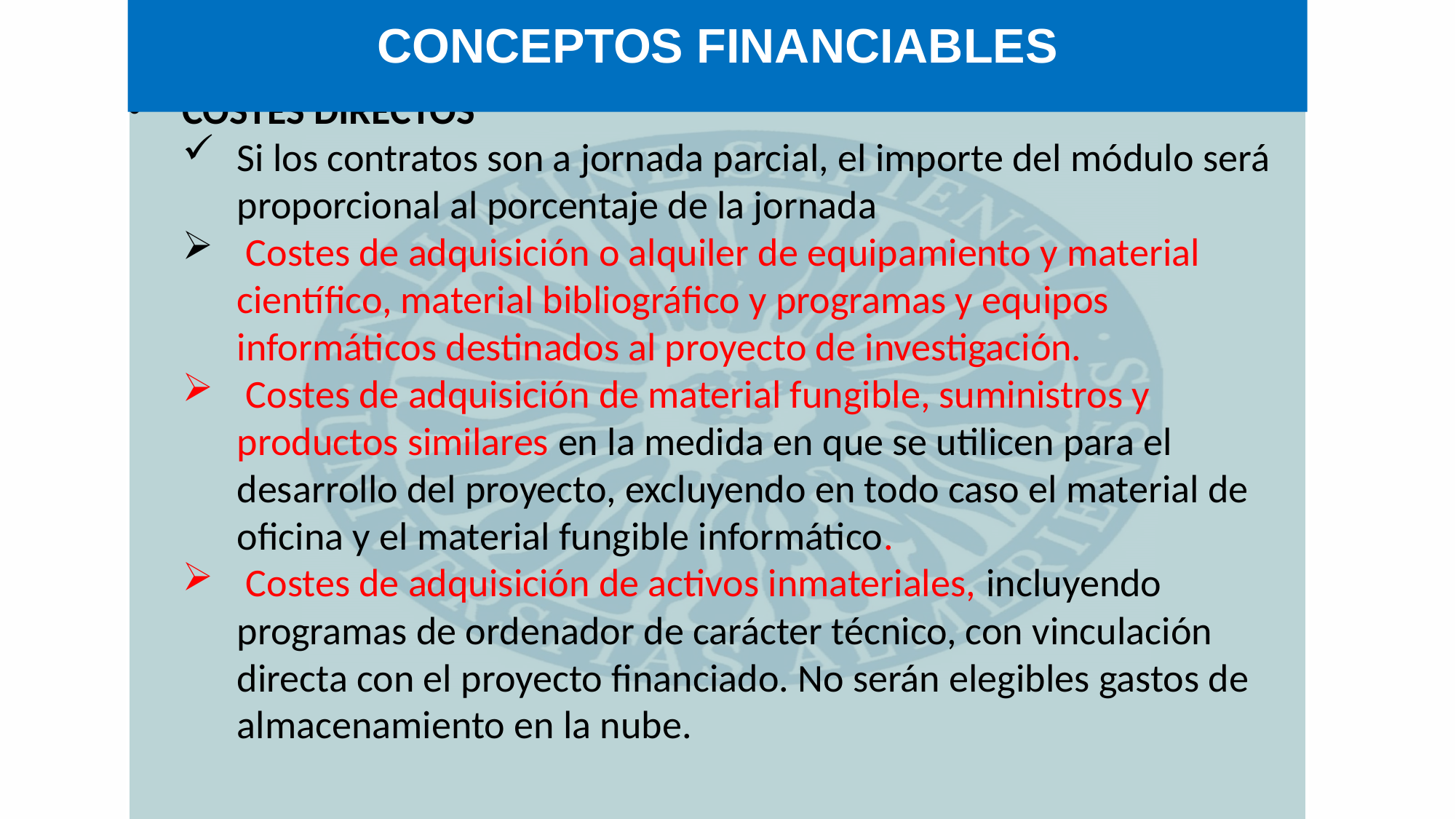

# CONCEPTOS FINANCIABLES
COSTES DIRECTOS
Si los contratos son a jornada parcial, el importe del módulo será proporcional al porcentaje de la jornada
 Costes de adquisición o alquiler de equipamiento y material científico, material bibliográfico y programas y equipos informáticos destinados al proyecto de investigación.
 Costes de adquisición de material fungible, suministros y productos similares en la medida en que se utilicen para el desarrollo del proyecto, excluyendo en todo caso el material de oficina y el material fungible informático.
 Costes de adquisición de activos inmateriales, incluyendo programas de ordenador de carácter técnico, con vinculación directa con el proyecto financiado. No serán elegibles gastos de almacenamiento en la nube.